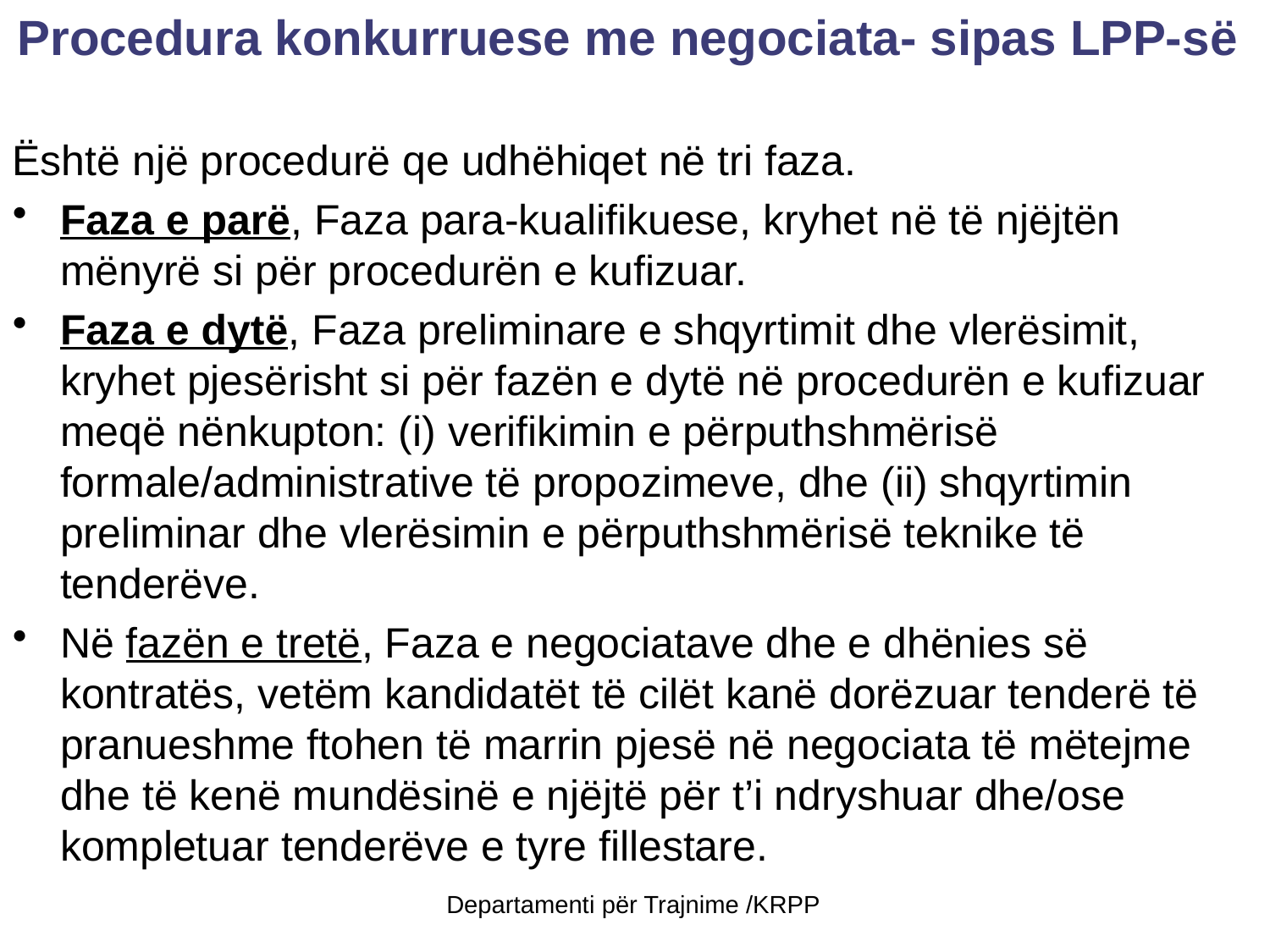

# Procedura konkurruese me negociata- sipas LPP-së
Është një procedurë qe udhëhiqet në tri faza.
Faza e parë, Faza para-kualifikuese, kryhet në të njëjtën mënyrë si për procedurën e kufizuar.
Faza e dytë, Faza preliminare e shqyrtimit dhe vlerësimit, kryhet pjesërisht si për fazën e dytë në procedurën e kufizuar meqë nënkupton: (i) verifikimin e përputhshmërisë formale/administrative të propozimeve, dhe (ii) shqyrtimin preliminar dhe vlerësimin e përputhshmërisë teknike të tenderëve.
Në fazën e tretë, Faza e negociatave dhe e dhënies së kontratës, vetëm kandidatët të cilët kanë dorëzuar tenderë të pranueshme ftohen të marrin pjesë në negociata të mëtejme dhe të kenë mundësinë e njëjtë për t’i ndryshuar dhe/ose kompletuar tenderëve e tyre fillestare.
Departamenti për Trajnime /KRPP